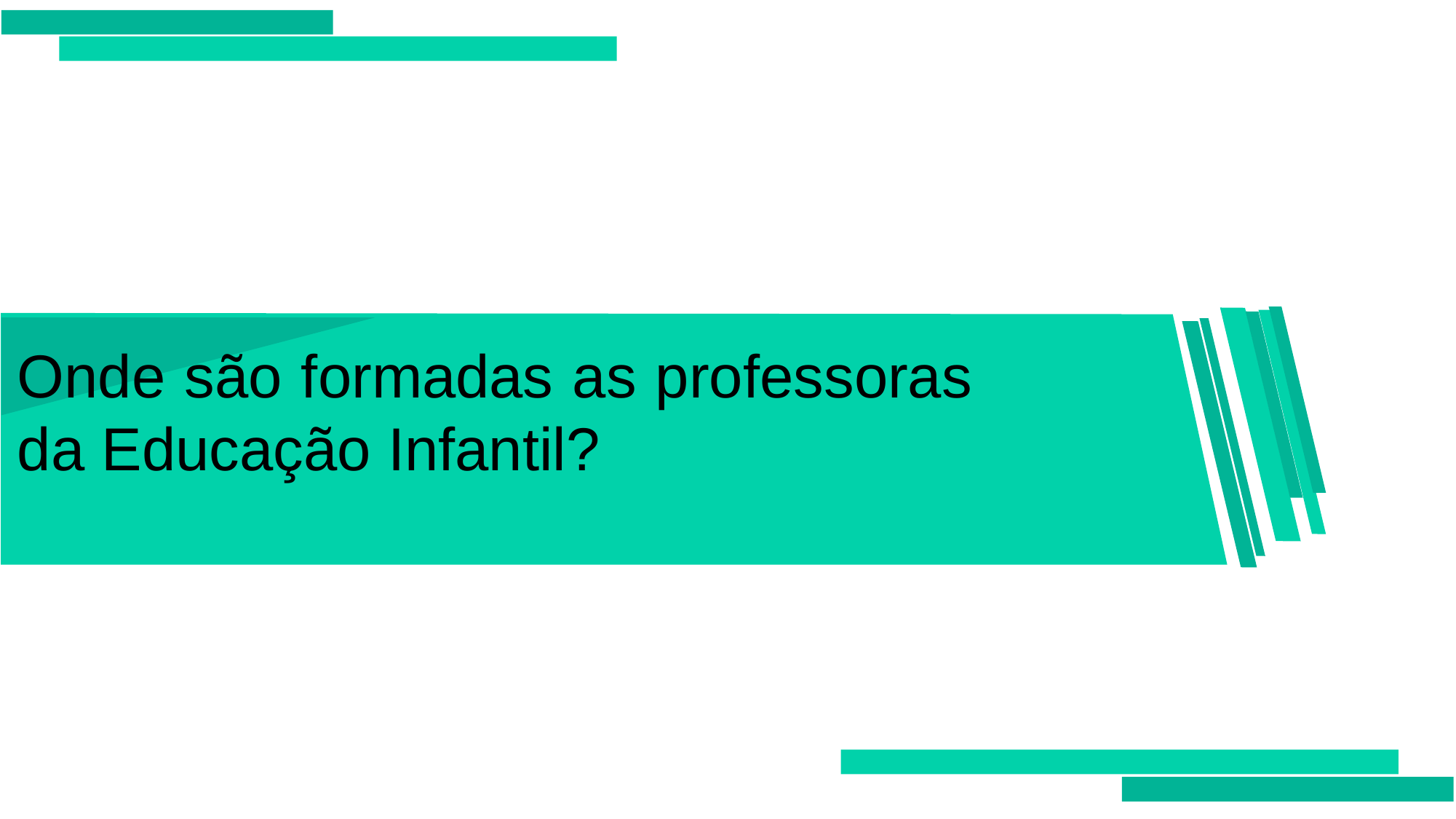

Onde são formadas as professoras da Educação Infantil?